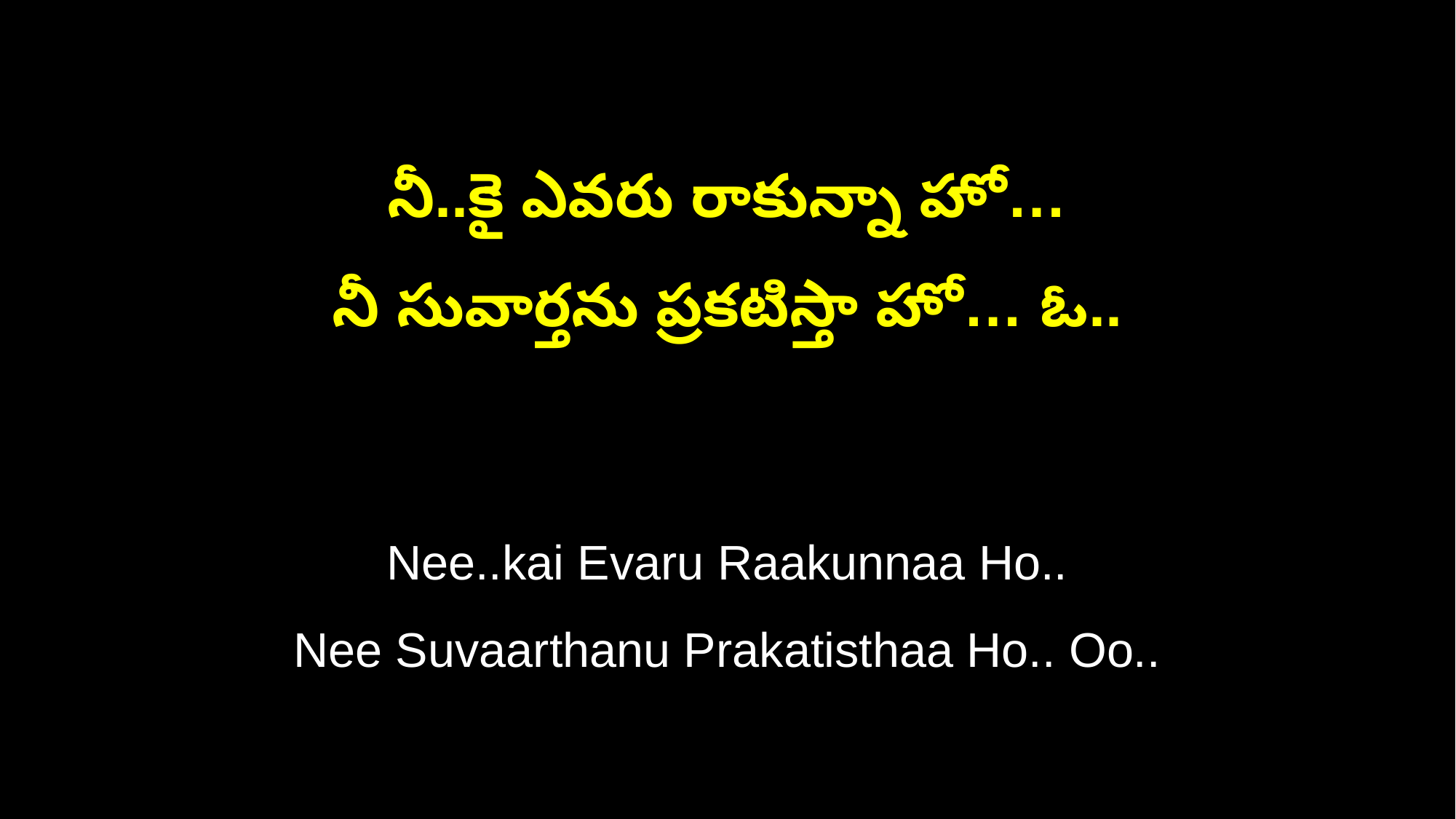

నీ..కై ఎవరు రాకున్నా హో…
నీ సువార్తను ప్రకటిస్తా హో… ఓ..
Nee..kai Evaru Raakunnaa Ho..
Nee Suvaarthanu Prakatisthaa Ho.. Oo..